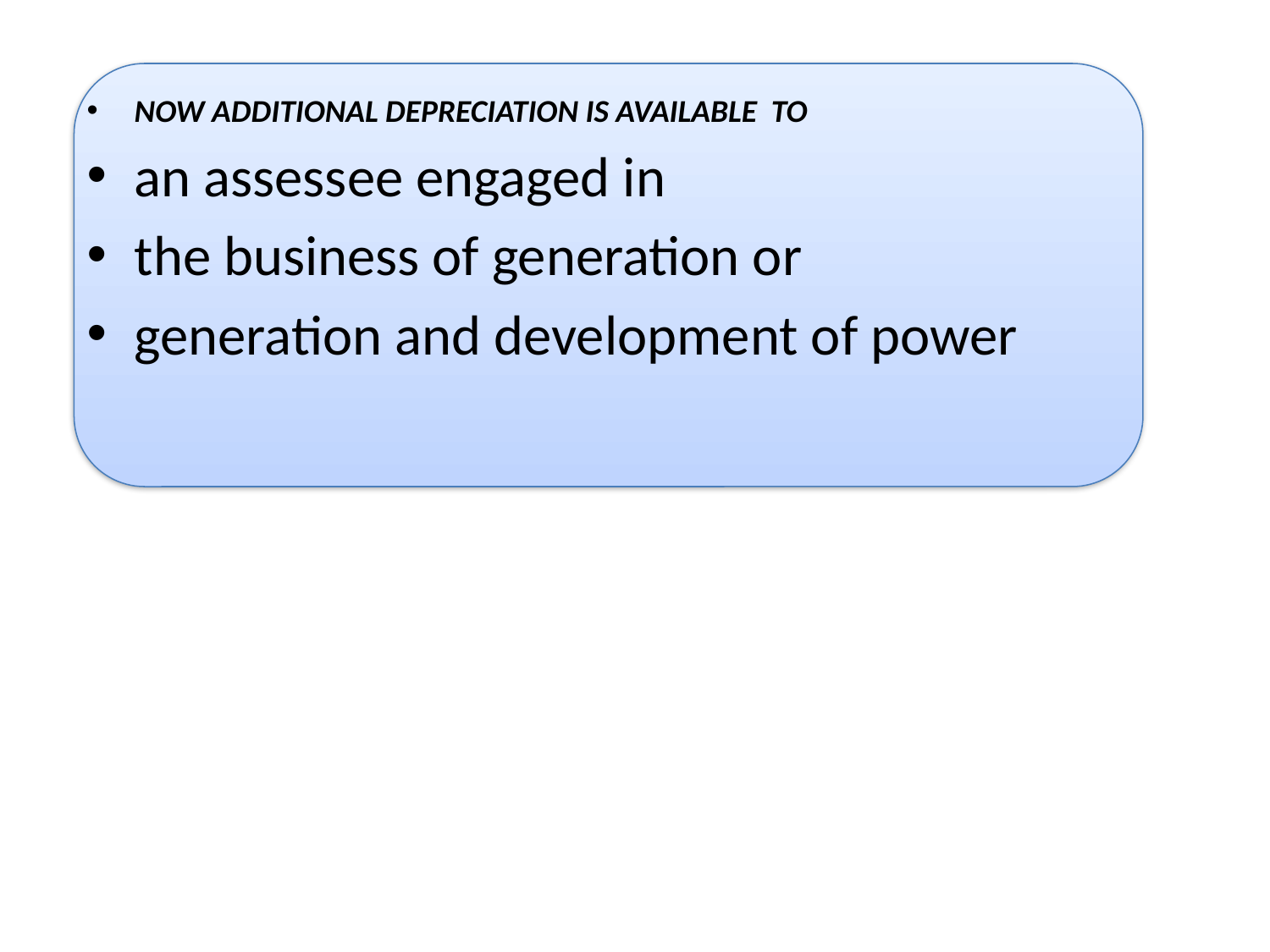

NOW ADDITIONAL DEPRECIATION IS AVAILABLE  TO
an assessee engaged in
the business of generation or
generation and development of power